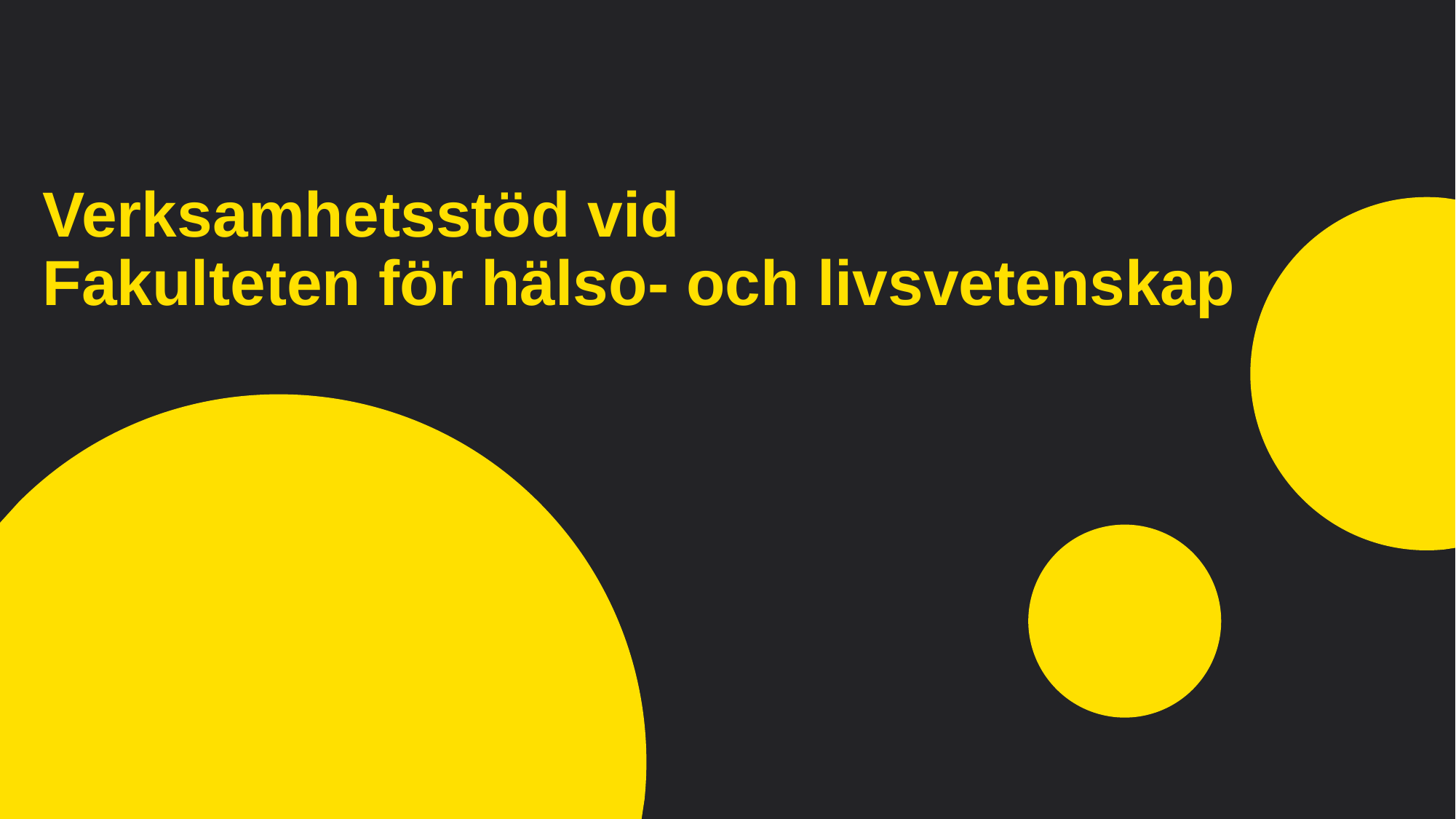

# Verksamhetsstöd vid Fakulteten för hälso- och livsvetenskap